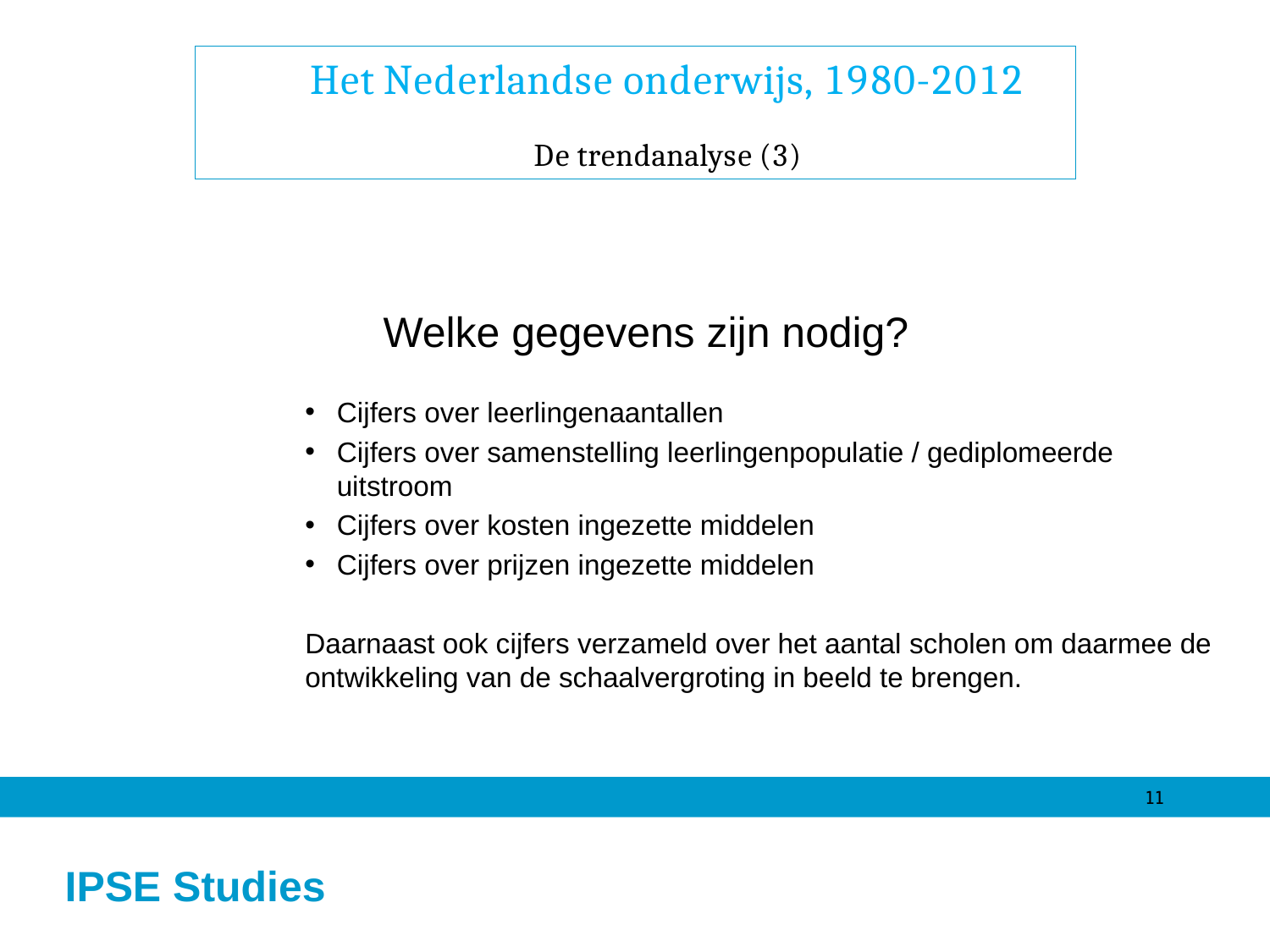

Het Nederlandse onderwijs, 1980-2012
De trendanalyse (3)
Welke gegevens zijn nodig?
Cijfers over leerlingenaantallen
Cijfers over samenstelling leerlingenpopulatie / gediplomeerde uitstroom
Cijfers over kosten ingezette middelen
Cijfers over prijzen ingezette middelen

Daarnaast ook cijfers verzameld over het aantal scholen om daarmee de ontwikkeling van de schaalvergroting in beeld te brengen.

11